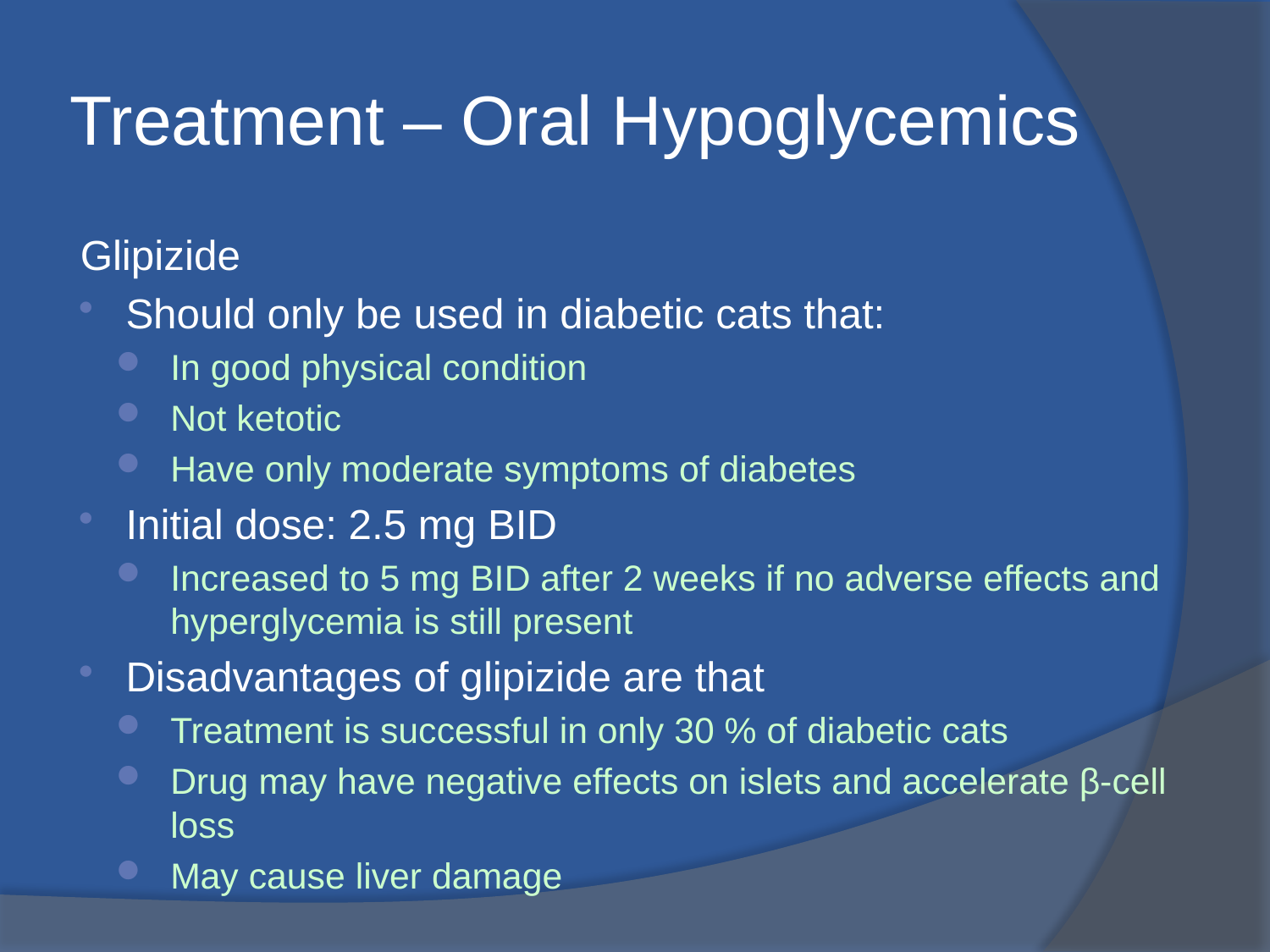

# Treatment – Oral Hypoglycemics
Glipizide
Should only be used in diabetic cats that:
In good physical condition
Not ketotic
Have only moderate symptoms of diabetes
Initial dose: 2.5 mg BID
Increased to 5 mg BID after 2 weeks if no adverse effects and hyperglycemia is still present
Disadvantages of glipizide are that
Treatment is successful in only 30 % of diabetic cats
Drug may have negative effects on islets and accelerate β-cell loss
May cause liver damage